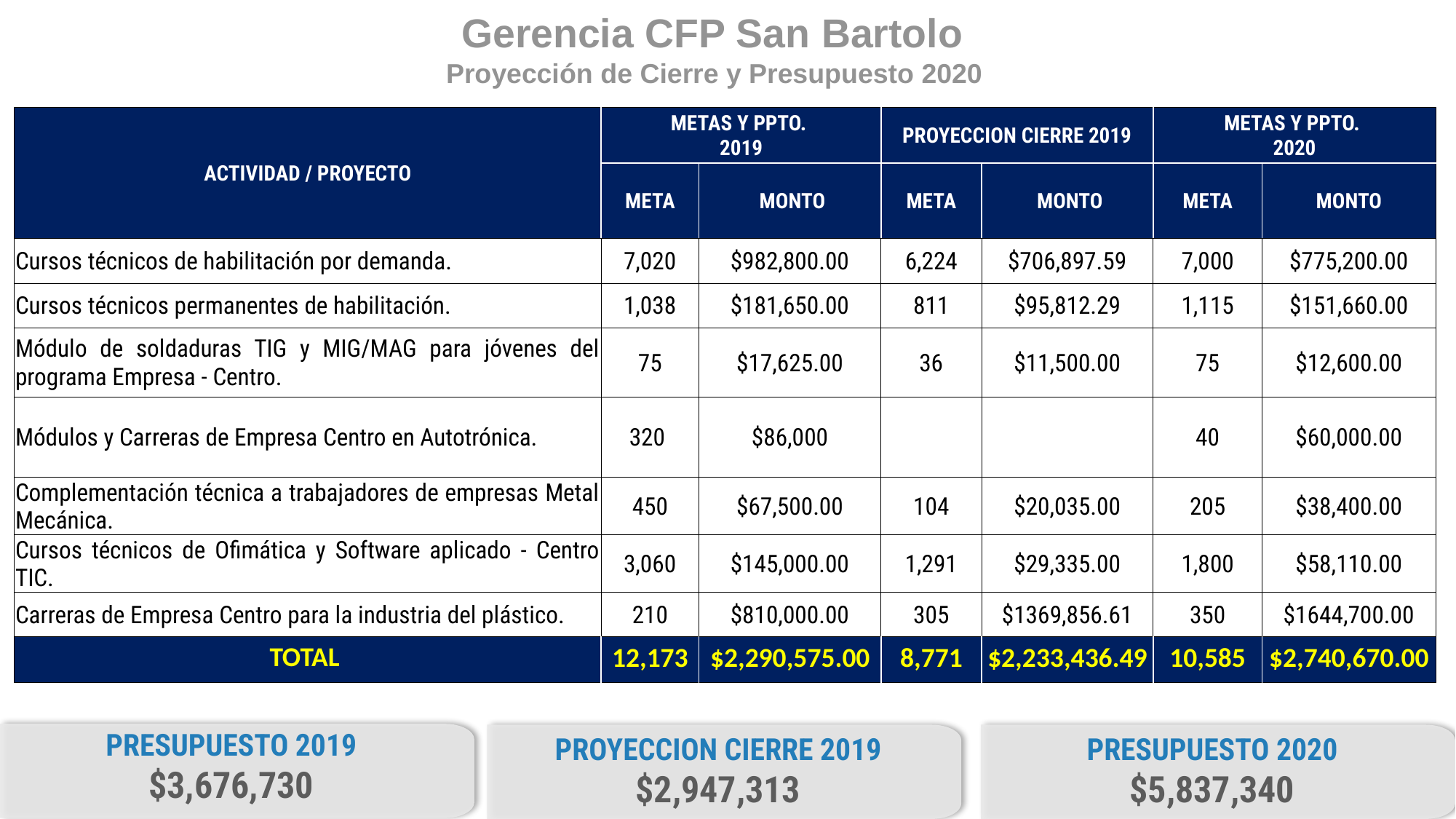

Gerencia CFP San Bartolo
Proyección de Cierre y Presupuesto 2020
| ACTIVIDAD / PROYECTO | METAS Y PPTO. 2019 |  | PROYECCION CIERRE 2019 |  | METAS Y PPTO. 2020 |  |
| --- | --- | --- | --- | --- | --- | --- |
|  | META | MONTO | META | MONTO | META | MONTO |
| Cursos técnicos de habilitación por demanda. | 7,020 | $982,800.00 | 6,224 | $706,897.59 | 7,000 | $775,200.00 |
| Cursos técnicos permanentes de habilitación. | 1,038 | $181,650.00 | 811 | $95,812.29 | 1,115 | $151,660.00 |
| Módulo de soldaduras TIG y MIG/MAG para jóvenes del programa Empresa - Centro. | 75 | $17,625.00 | 36 | $11,500.00 | 75 | $12,600.00 |
| Módulos y Carreras de Empresa Centro en Autotrónica. | 320 | $86,000 |  |  | 40 | $60,000.00 |
| Complementación técnica a trabajadores de empresas Metal Mecánica. | 450 | $67,500.00 | 104 | $20,035.00 | 205 | $38,400.00 |
| Cursos técnicos de Ofimática y Software aplicado - Centro TIC. | 3,060 | $145,000.00 | 1,291 | $29,335.00 | 1,800 | $58,110.00 |
| Carreras de Empresa Centro para la industria del plástico. | 210 | $810,000.00 | 305 | $1369,856.61 | 350 | $1644,700.00 |
| TOTAL | 12,173 | $2,290,575.00 | 8,771 | $2,233,436.49 | 10,585 | $2,740,670.00 |

PRESUPUESTO 2019
$3,676,730
PROYECCION CIERRE 2019
$2,947,313
PRESUPUESTO 2020
$5,837,340